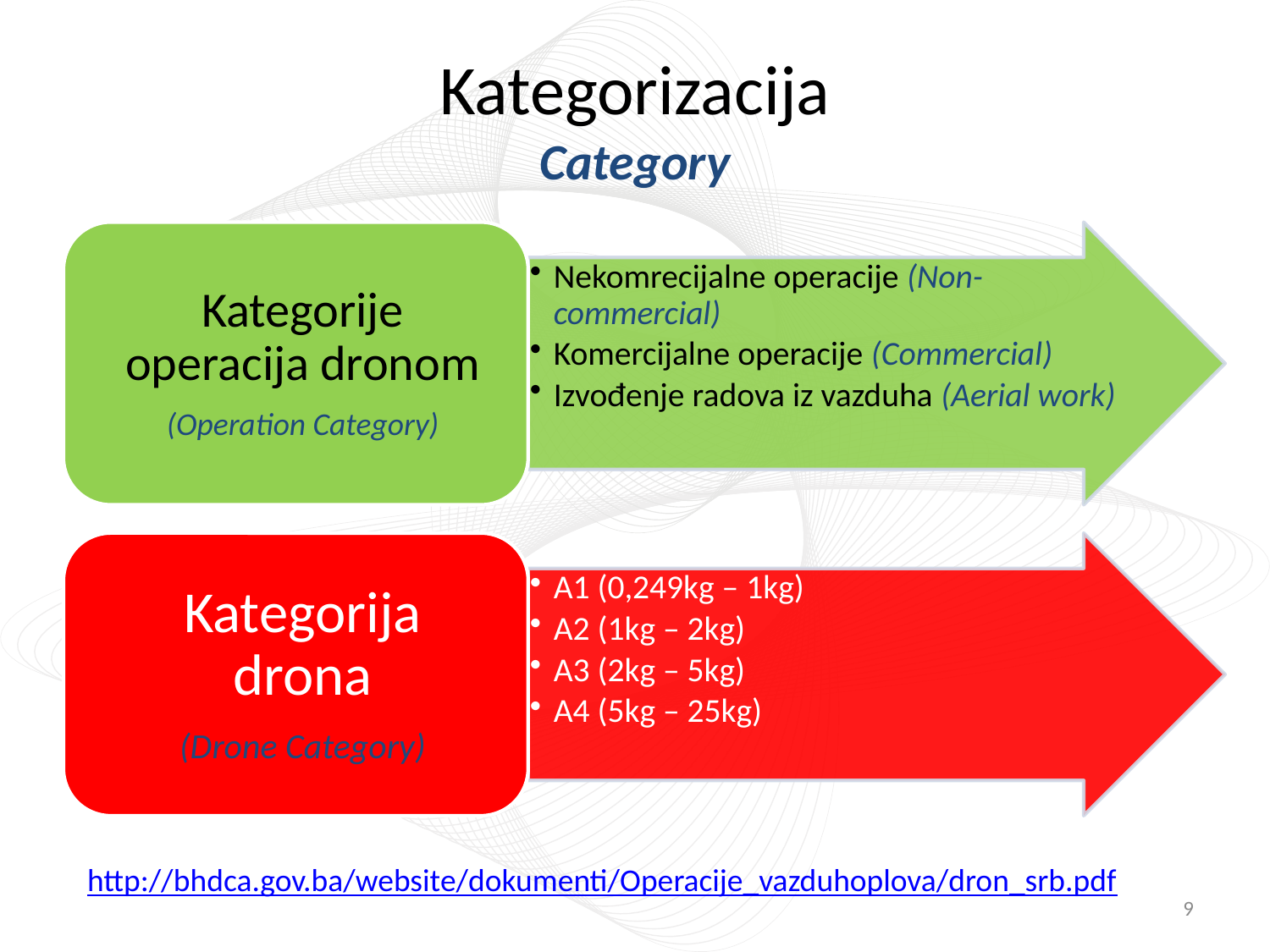

# Kategorizacija Category
Nekomrecijalne operacije (Non- commercial)
Komercijalne operacije (Commercial)
Izvođenje radova iz vazduha (Aerial work)

Kategorije operacija dronom
(Operation Category)
A1 (0,249kg – 1kg)
A2 (1kg – 2kg)
A3 (2kg – 5kg)
A4 (5kg – 25kg)
Kategorija drona
(Drone Category)
http://bhdca.gov.ba/website/dokumenti/Operacije_vazduhoplova/dron_srb.pdf

9